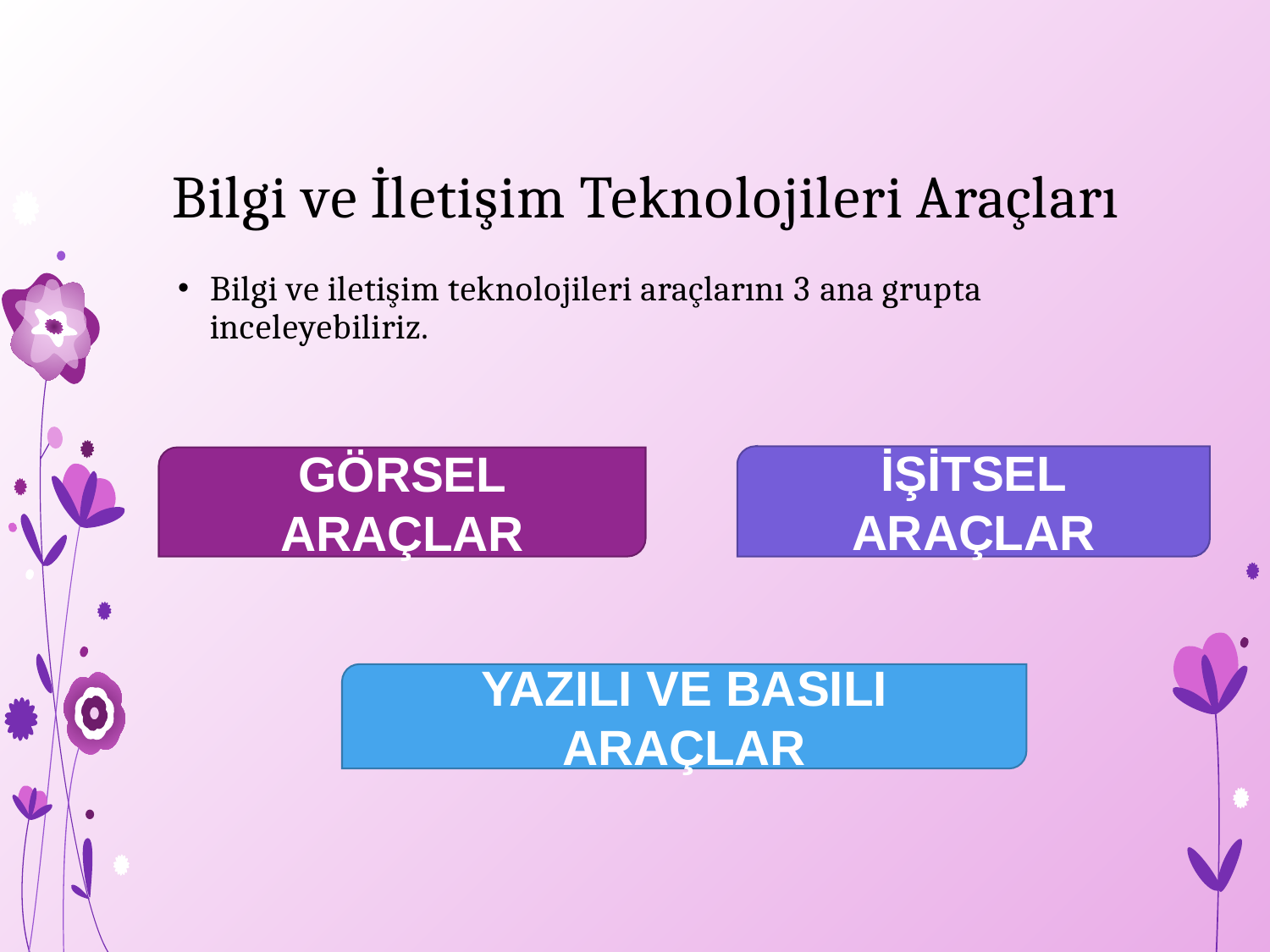

# Bilgi ve İletişim Teknolojileri Araçları
Bilgi ve iletişim teknolojileri araçlarını 3 ana grupta inceleyebiliriz.
İŞİTSEL ARAÇLAR
GÖRSEL ARAÇLAR
YAZILI VE BASILI ARAÇLAR